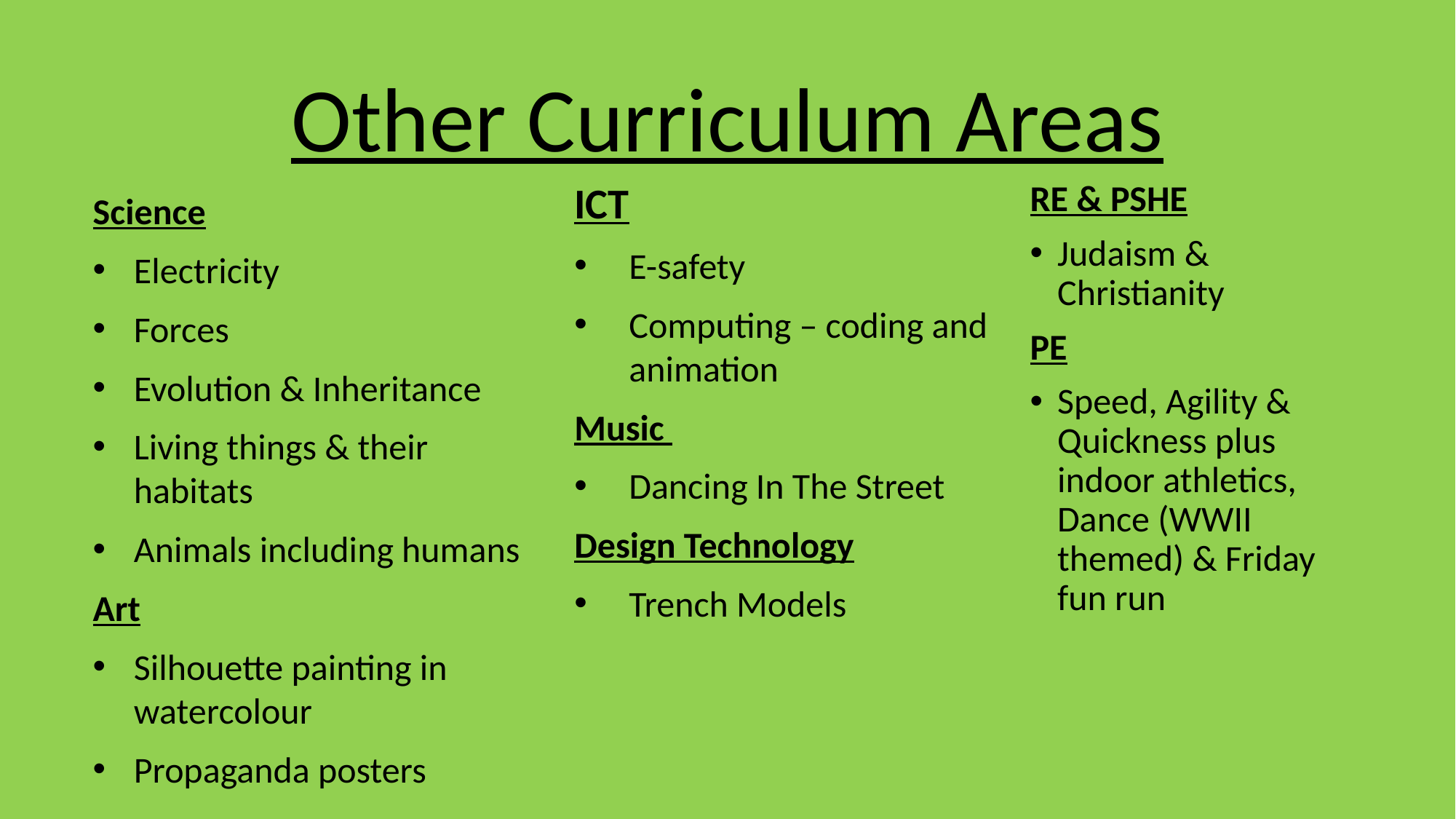

# Other Curriculum Areas
ICT
E-safety
Computing – coding and animation
Music
Dancing In The Street
Design Technology
Trench Models

RE & PSHE
Judaism & Christianity
PE
Speed, Agility & Quickness plus indoor athletics, Dance (WWII themed) & Friday fun run
Science
Electricity
Forces
Evolution & Inheritance
Living things & their habitats
Animals including humans
Art
Silhouette painting in watercolour
Propaganda posters